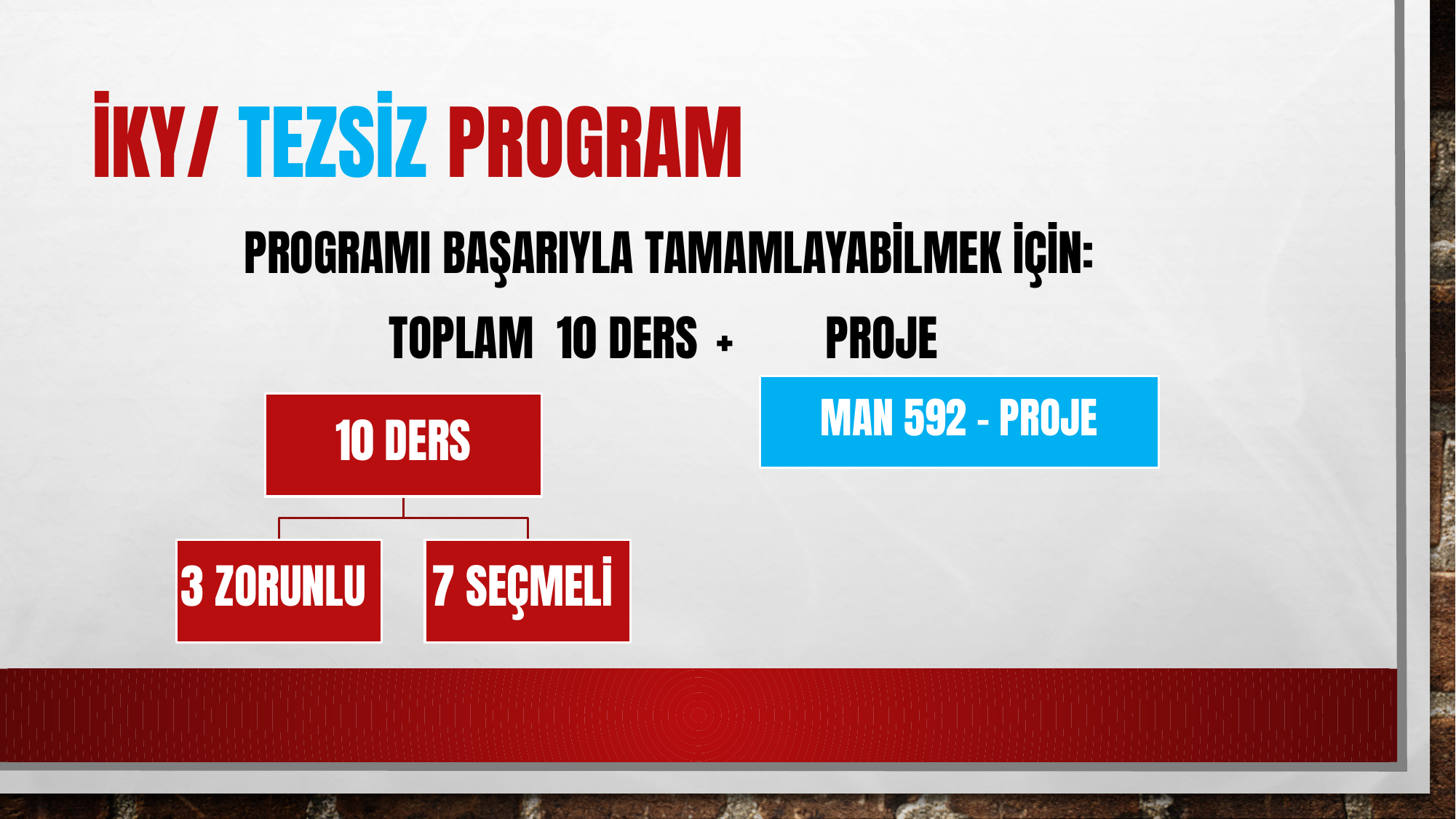

# İKY/ tezSİZ PROGRAM
Programı başarıyla tamamlayabİLMEK İÇİN:
Toplam  10 ders 	+	PROje
 10 DERS
3 ZORUNLU
7 SEÇMELİ

MAN 592 - PROJE